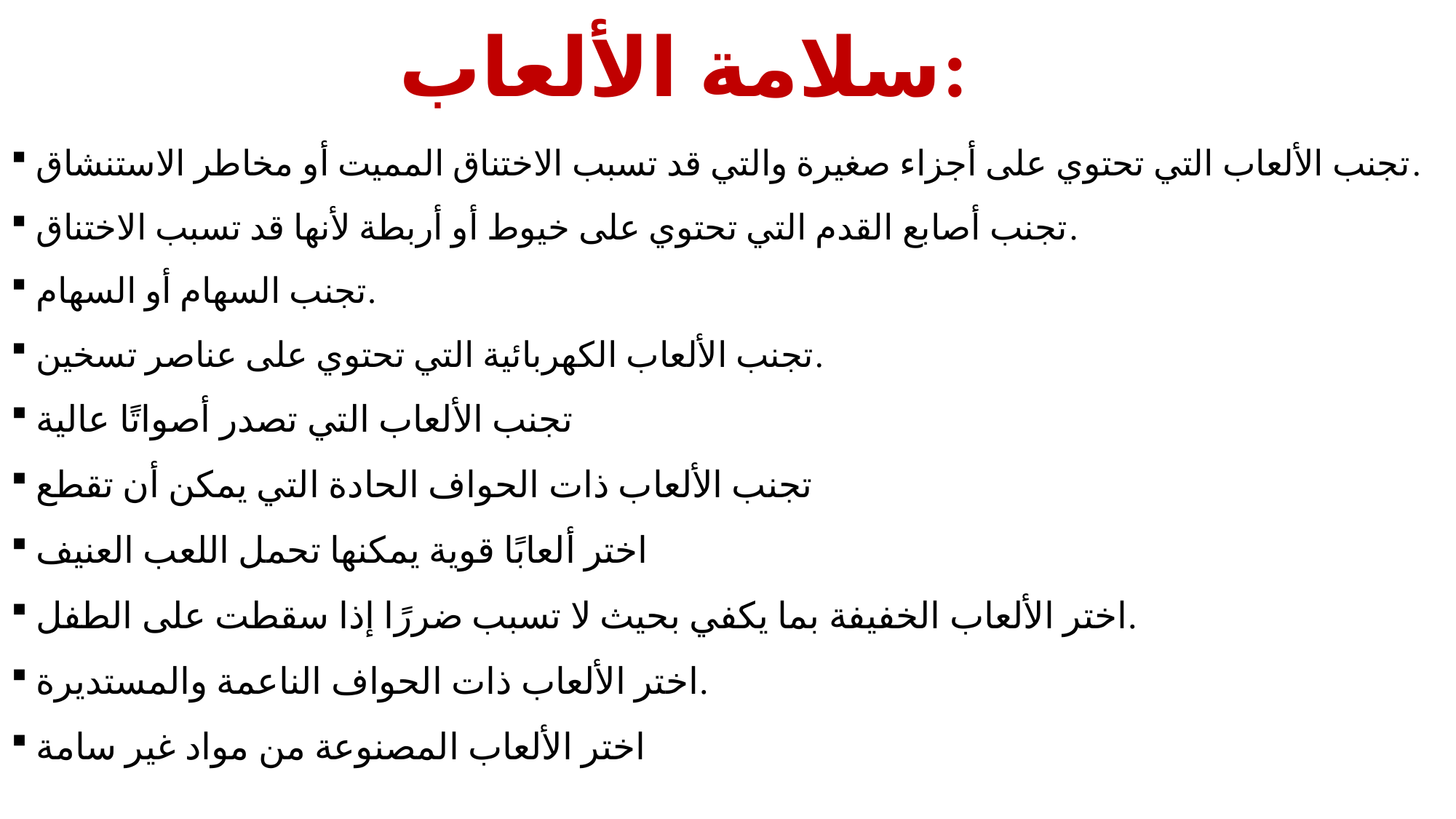

# سلامة الألعاب:
تجنب الألعاب التي تحتوي على أجزاء صغيرة والتي قد تسبب الاختناق المميت أو مخاطر الاستنشاق.
تجنب أصابع القدم التي تحتوي على خيوط أو أربطة لأنها قد تسبب الاختناق.
تجنب السهام أو السهام.
تجنب الألعاب الكهربائية التي تحتوي على عناصر تسخين.
تجنب الألعاب التي تصدر أصواتًا عالية
تجنب الألعاب ذات الحواف الحادة التي يمكن أن تقطع
اختر ألعابًا قوية يمكنها تحمل اللعب العنيف
اختر الألعاب الخفيفة بما يكفي بحيث لا تسبب ضررًا إذا سقطت على الطفل.
اختر الألعاب ذات الحواف الناعمة والمستديرة.
اختر الألعاب المصنوعة من مواد غير سامة